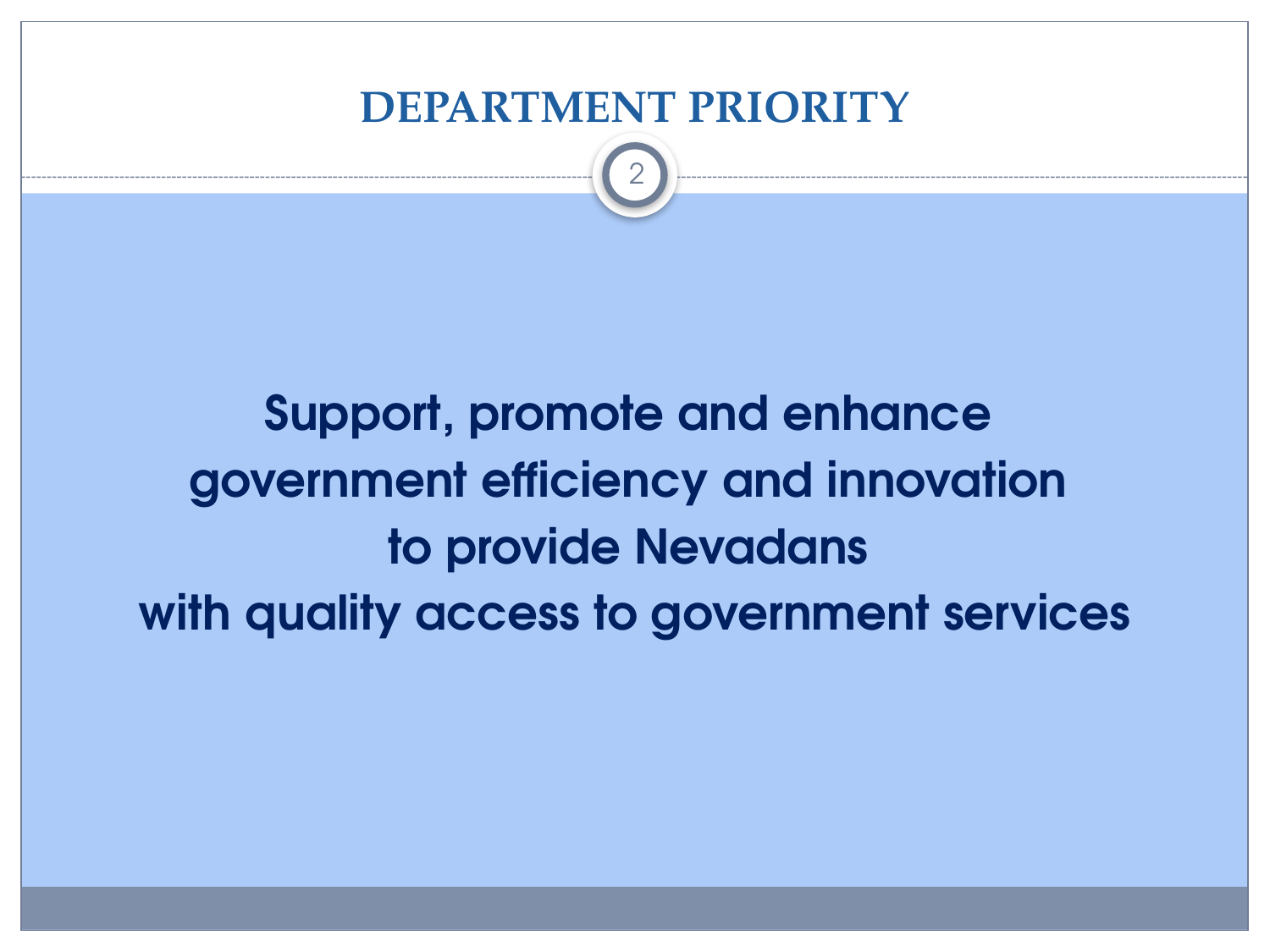

# DEPARTMENT PRIORITY
2

Support, promote and enhance
government efficiency and innovation
to provide Nevadans
with quality access to government services